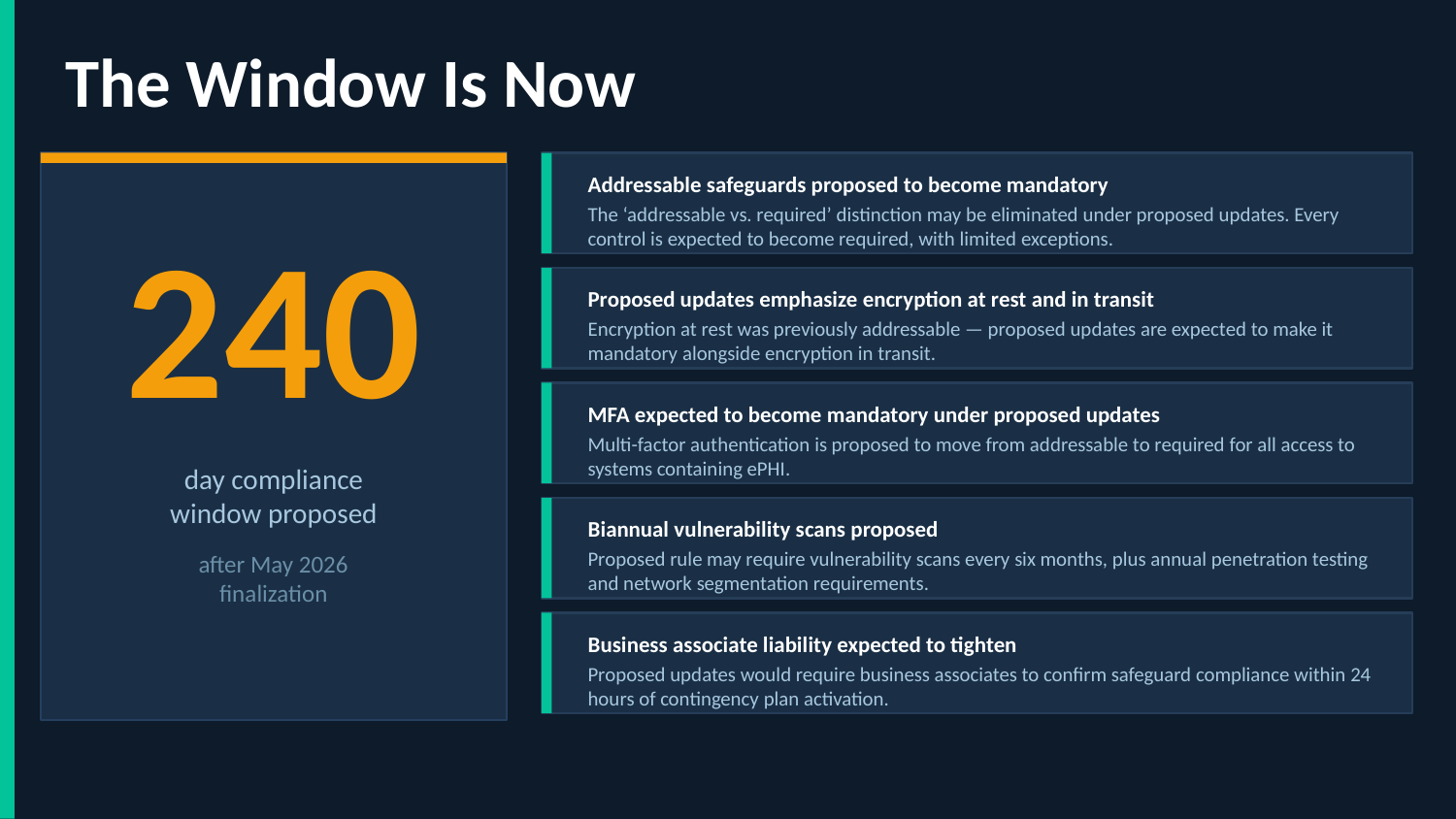

The Window Is Now

Addressable safeguards proposed to become mandatory
240
The ‘addressable vs. required’ distinction may be eliminated under proposed updates. Every control is expected to become required, with limited exceptions.

Proposed updates emphasize encryption at rest and in transit
Encryption at rest was previously addressable — proposed updates are expected to make it mandatory alongside encryption in transit.

MFA expected to become mandatory under proposed updates
Multi-factor authentication is proposed to move from addressable to required for all access to systems containing ePHI.
day compliance
window proposed

Biannual vulnerability scans proposed
after May 2026
finalization
Proposed rule may require vulnerability scans every six months, plus annual penetration testing and network segmentation requirements.

Business associate liability expected to tighten
Proposed updates would require business associates to confirm safeguard compliance within 24 hours of contingency plan activation.